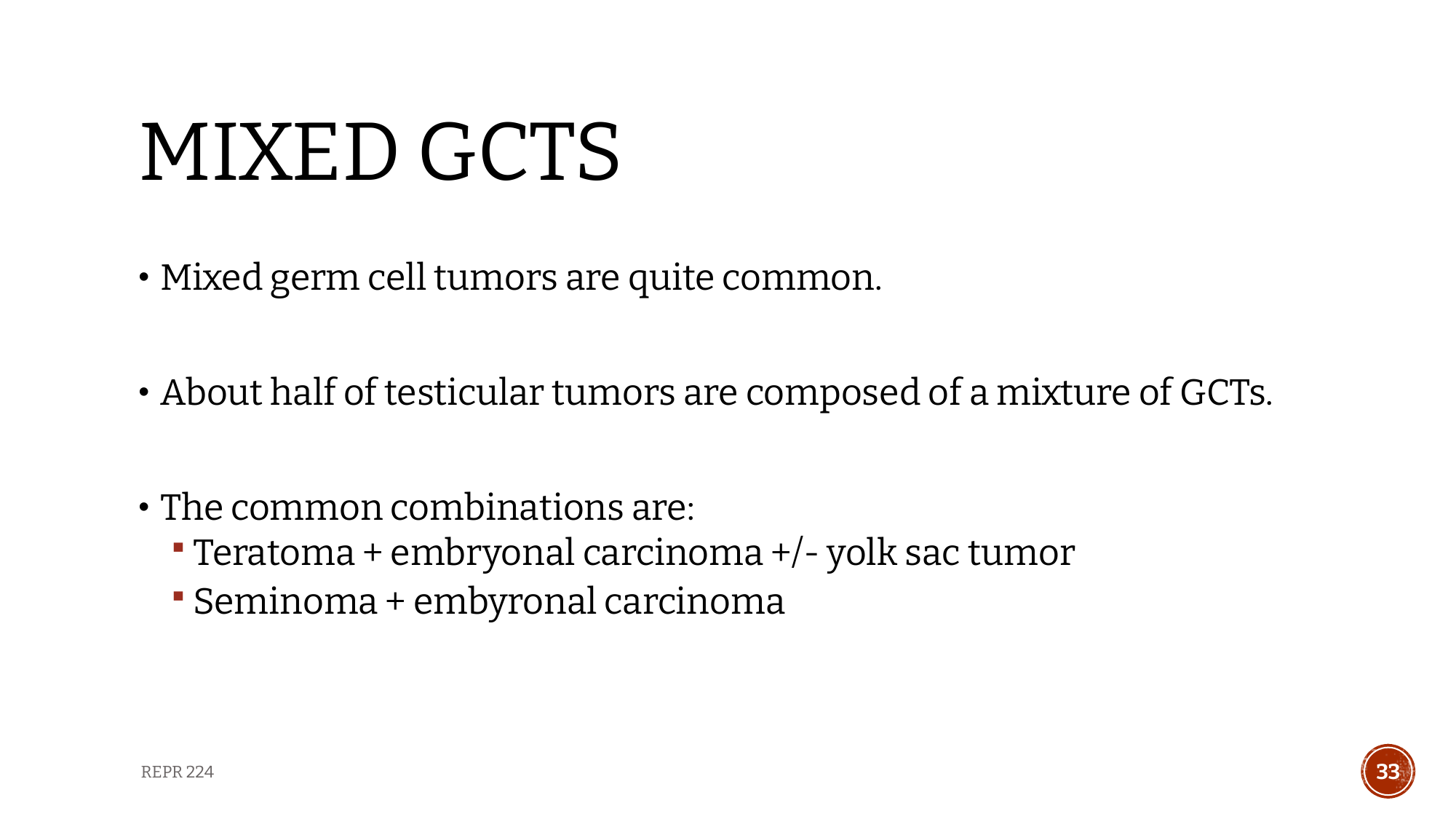

# Mixed gcts
Mixed germ cell tumors are quite common.

About half of testicular tumors are composed of a mixture of GCTs.

The common combinations are:
Teratoma + embryonal carcinoma +/- yolk sac tumor
Seminoma + embyronal carcinoma

REPR 224
33